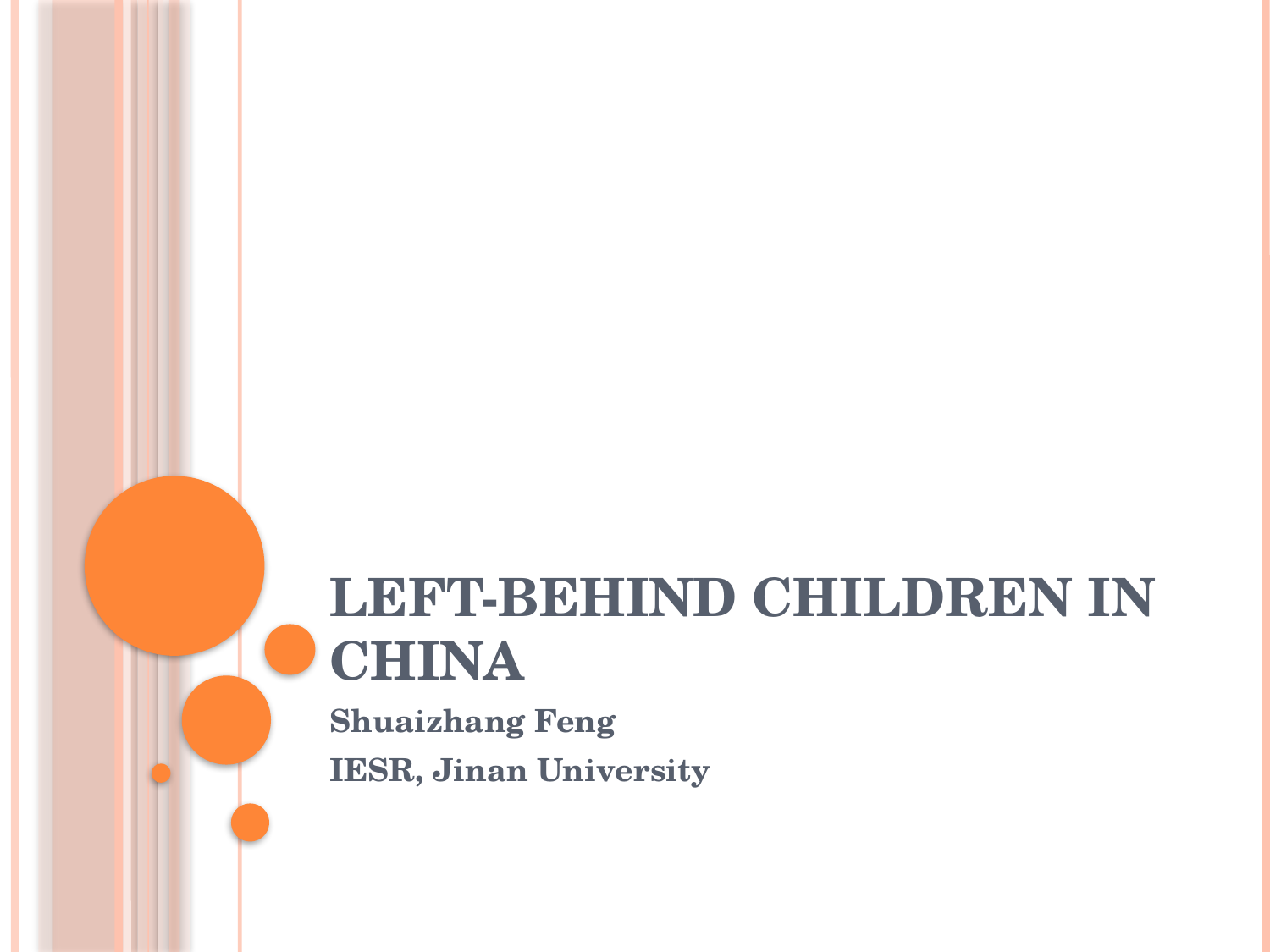

# Left-behind children in China
Shuaizhang Feng
IESR, Jinan University